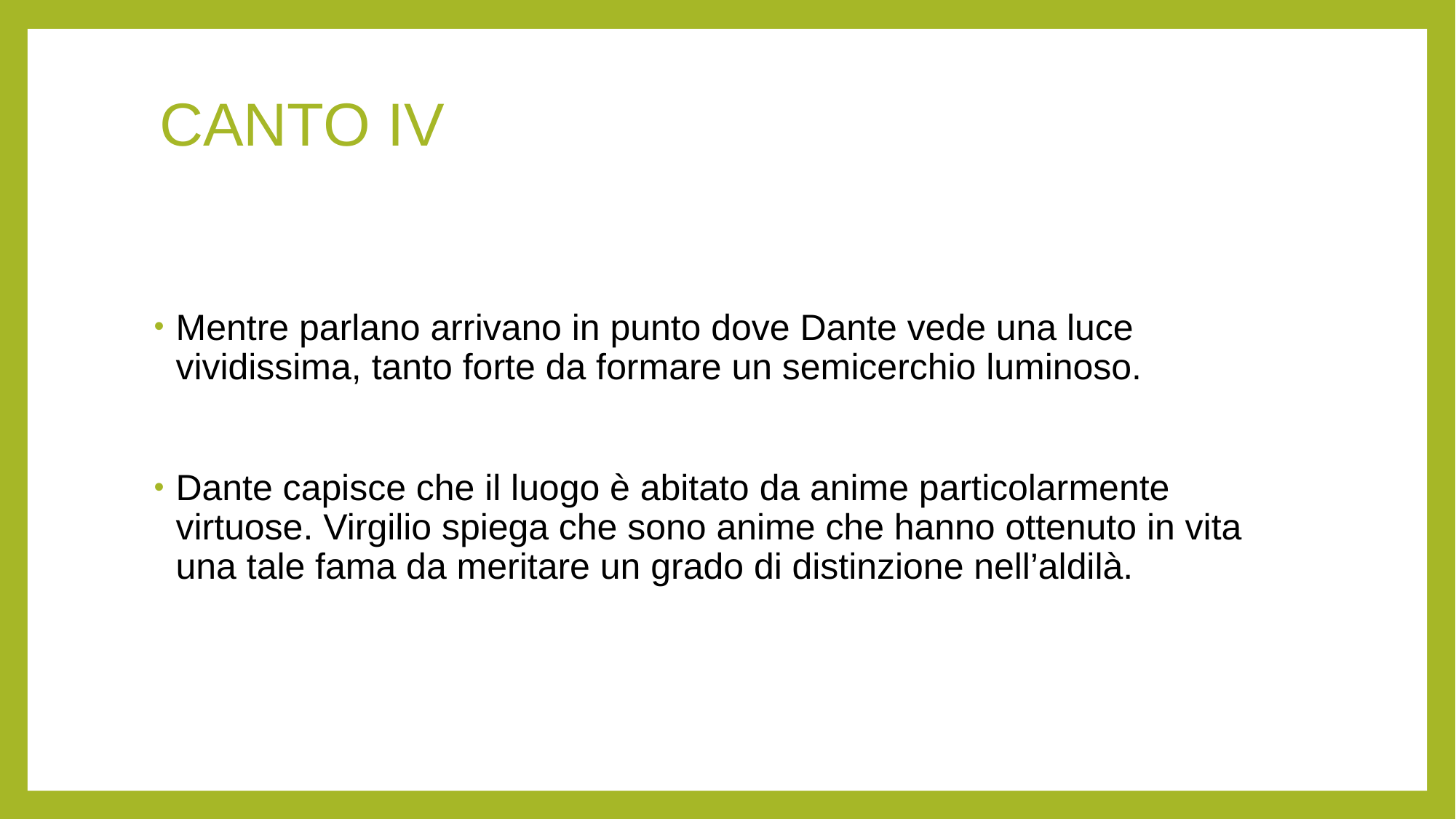

# CANTO IV

Mentre parlano arrivano in punto dove Dante vede una luce vividissima, tanto forte da formare un semicerchio luminoso.

Dante capisce che il luogo è abitato da anime particolarmente virtuose. Virgilio spiega che sono anime che hanno ottenuto in vita una tale fama da meritare un grado di distinzione nell’aldilà.